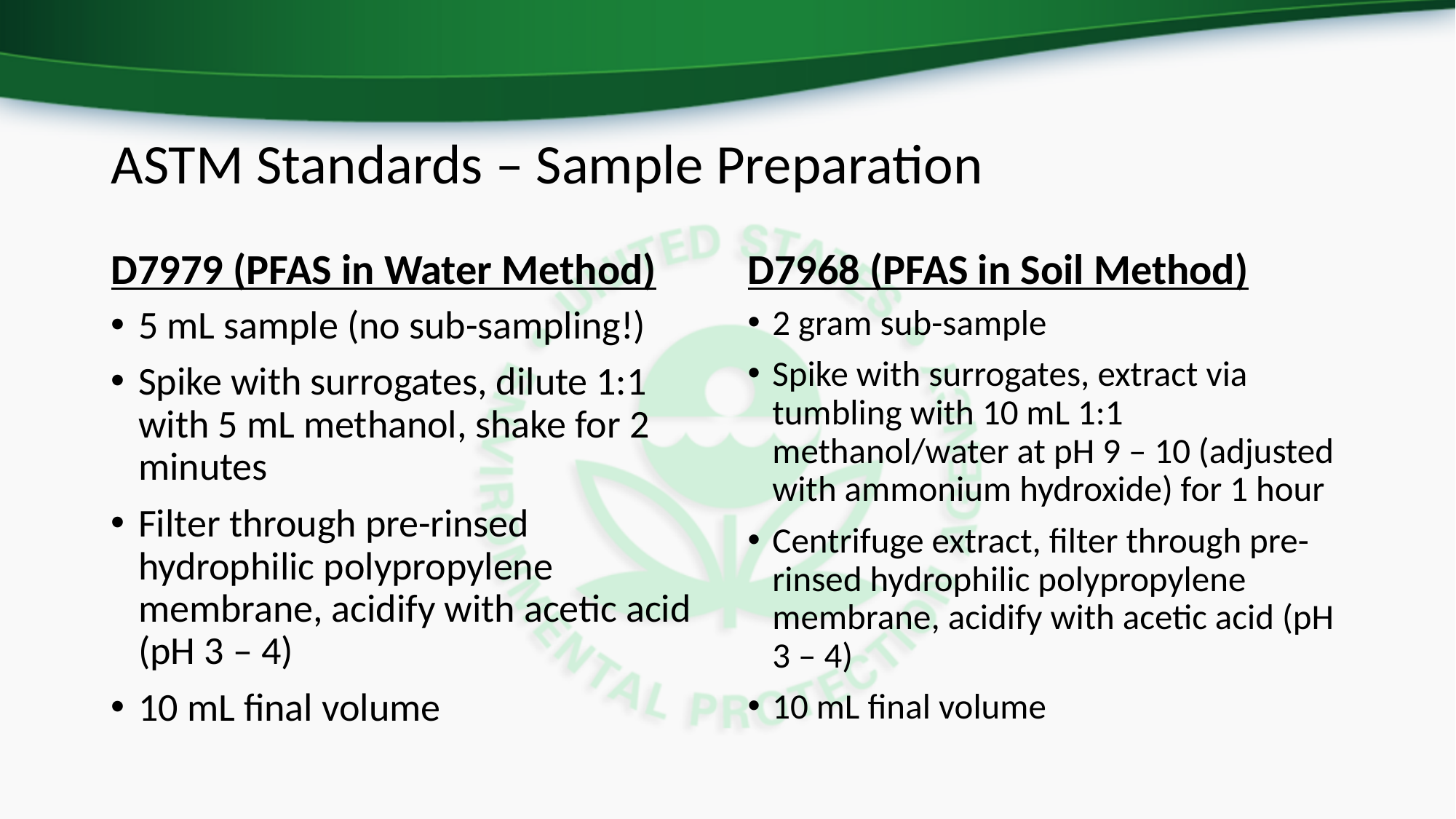

# ASTM Standards – Sample Preparation
D7979 (PFAS in Water Method)
D7968 (PFAS in Soil Method)
5 mL sample (no sub-sampling!)
Spike with surrogates, dilute 1:1 with 5 mL methanol, shake for 2 minutes
Filter through pre-rinsed hydrophilic polypropylene membrane, acidify with acetic acid (pH 3 – 4)
10 mL final volume
2 gram sub-sample
Spike with surrogates, extract via tumbling with 10 mL 1:1 methanol/water at pH 9 – 10 (adjusted with ammonium hydroxide) for 1 hour
Centrifuge extract, filter through pre-rinsed hydrophilic polypropylene membrane, acidify with acetic acid (pH 3 – 4)
10 mL final volume